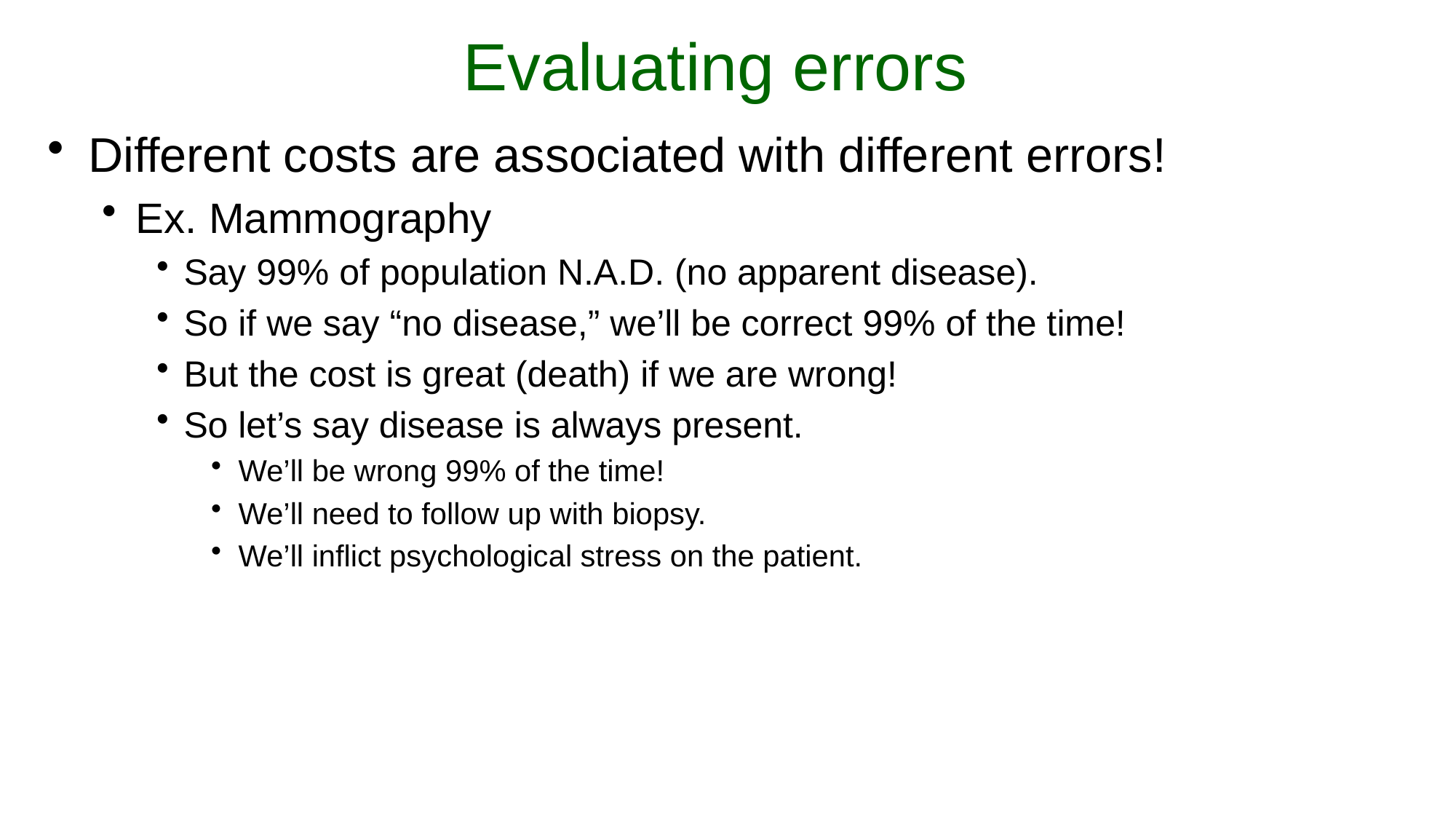

# Evaluating errors
Different costs are associated with different errors!
Ex. Mammography
Say 99% of population N.A.D. (no apparent disease).
So if we say “no disease,” we’ll be correct 99% of the time!
But the cost is great (death) if we are wrong!
So let’s say disease is always present.
We’ll be wrong 99% of the time!
We’ll need to follow up with biopsy.
We’ll inflict psychological stress on the patient.